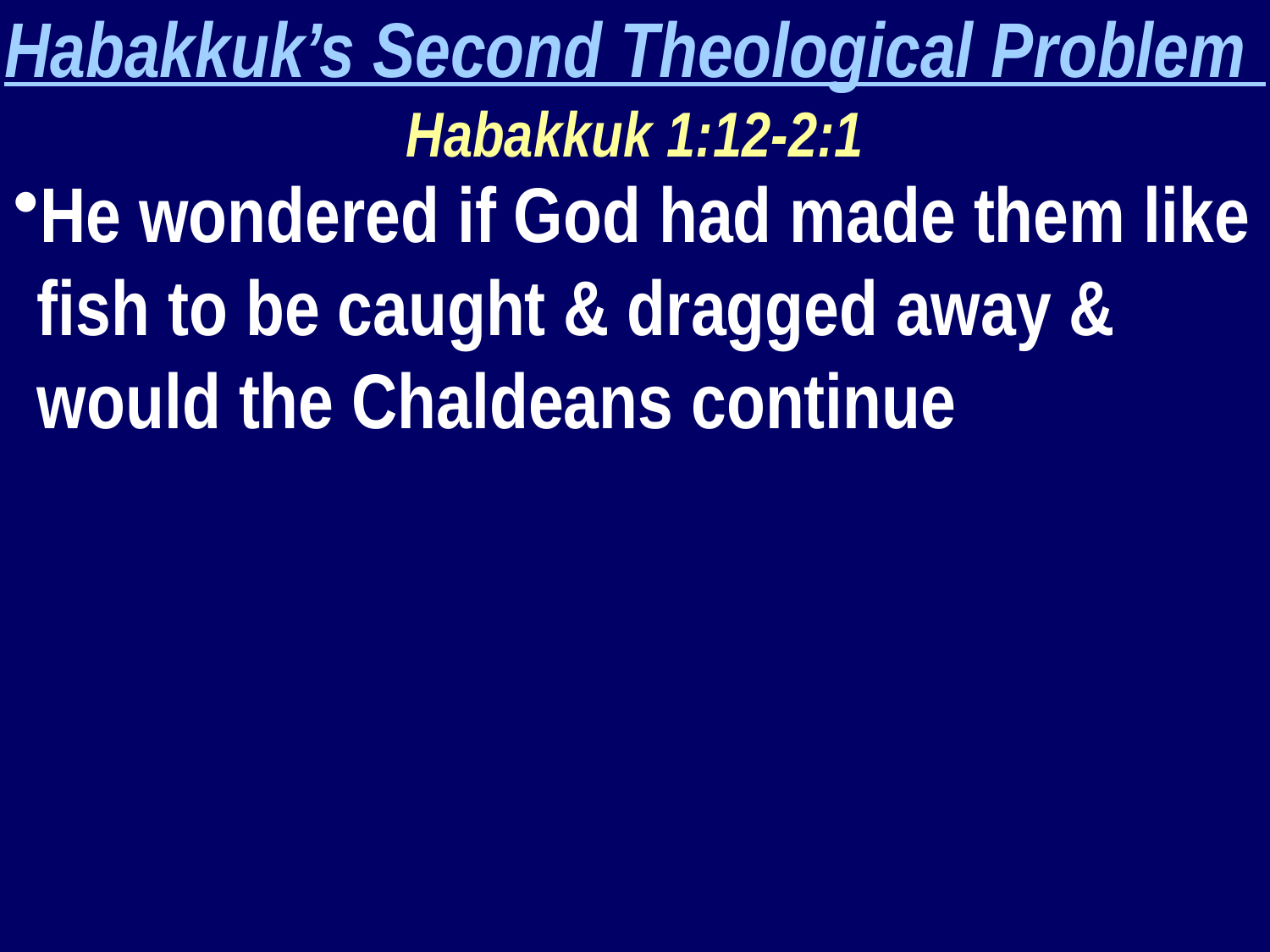

Habakkuk’s Second Theological Problem
Habakkuk 1:12-2:1
He wondered if God had made them like fish to be caught & dragged away & would the Chaldeans continue